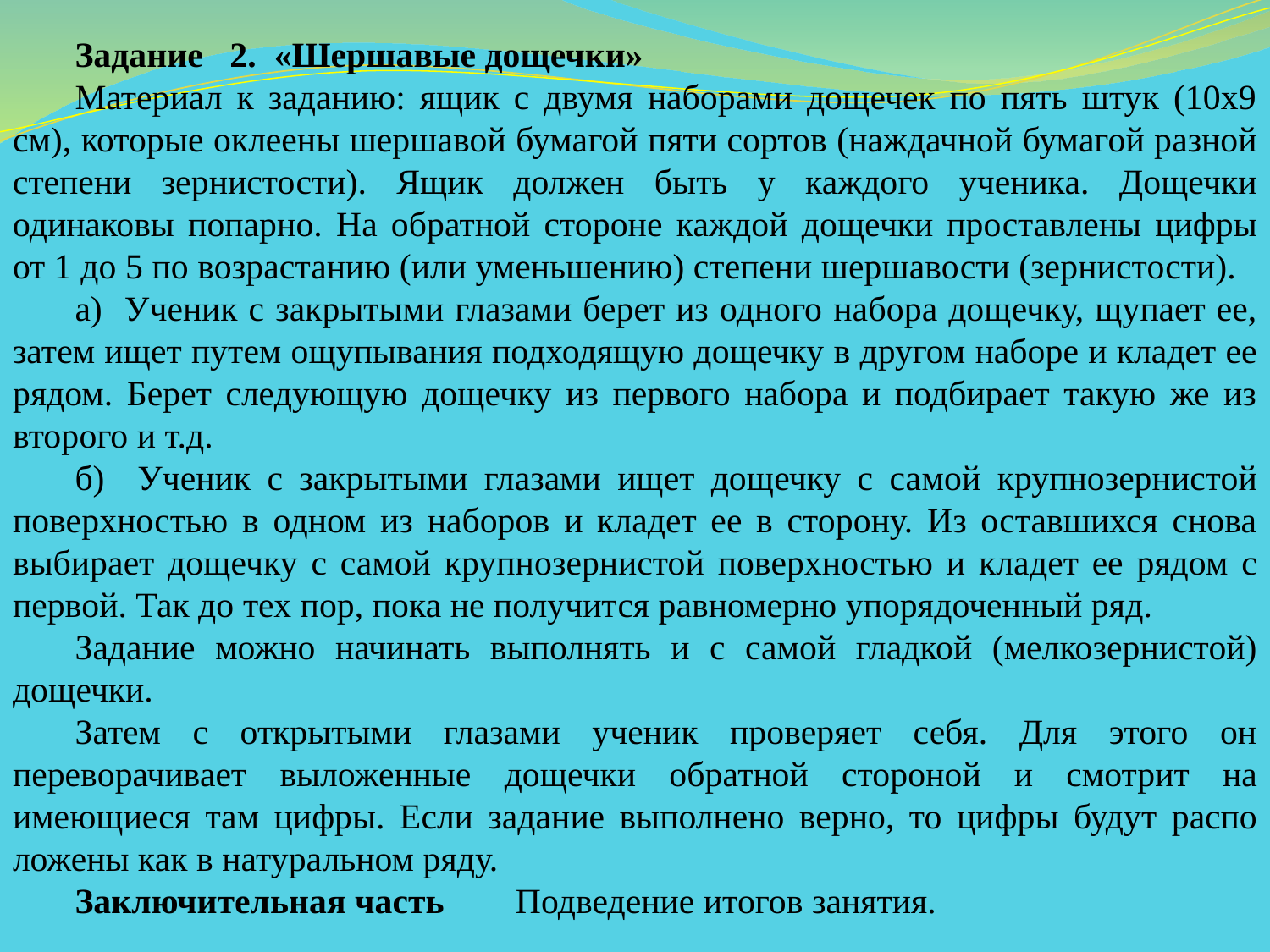

Задание   2.  «Шершавые дощечки»
Материал к заданию: ящик с двумя наборами дощечек по пять штук (10x9 см), которые оклеены шершавой бума­гой пяти сортов (наждачной бумагой разной степени зернистости). Ящик должен быть у каждого ученика. Дощечки одинаковы попарно. На обратной стороне ка­ждой дощечки проставлены цифры от 1 до 5 по возрас­танию (или уменьшению) степени шершавости (зерни­стости).
а)  Ученик с закрытыми глазами берет из одного на­бора дощечку, щупает ее, затем ищет путем ощупыва­ния подходящую дощечку в другом наборе и кладет ее рядом. Берет следующую дощечку из первого набора и подбирает такую же из второго и т.д.
б)  Ученик с закрытыми глазами ищет дощечку с са­мой крупнозернистой поверхностью в одном из наборов и кладет ее в сторону. Из оставшихся снова выбирает дощечку с самой крупнозернистой поверхностью и кла­дет ее рядом с первой. Так до тех пор, пока не получит­ся равномерно упорядоченный ряд.
Задание можно начинать выполнять и с самой глад­кой (мелкозернистой) дощечки.
Затем с открытыми глазами ученик проверяет себя. Для этого он переворачивает выложенные дощечки об­ратной стороной и смотрит на имеющиеся там цифры. Если задание выполнено верно, то цифры будут распо­ложены как в натуральном ряду.
Заключительная часть        Подведение итогов занятия.